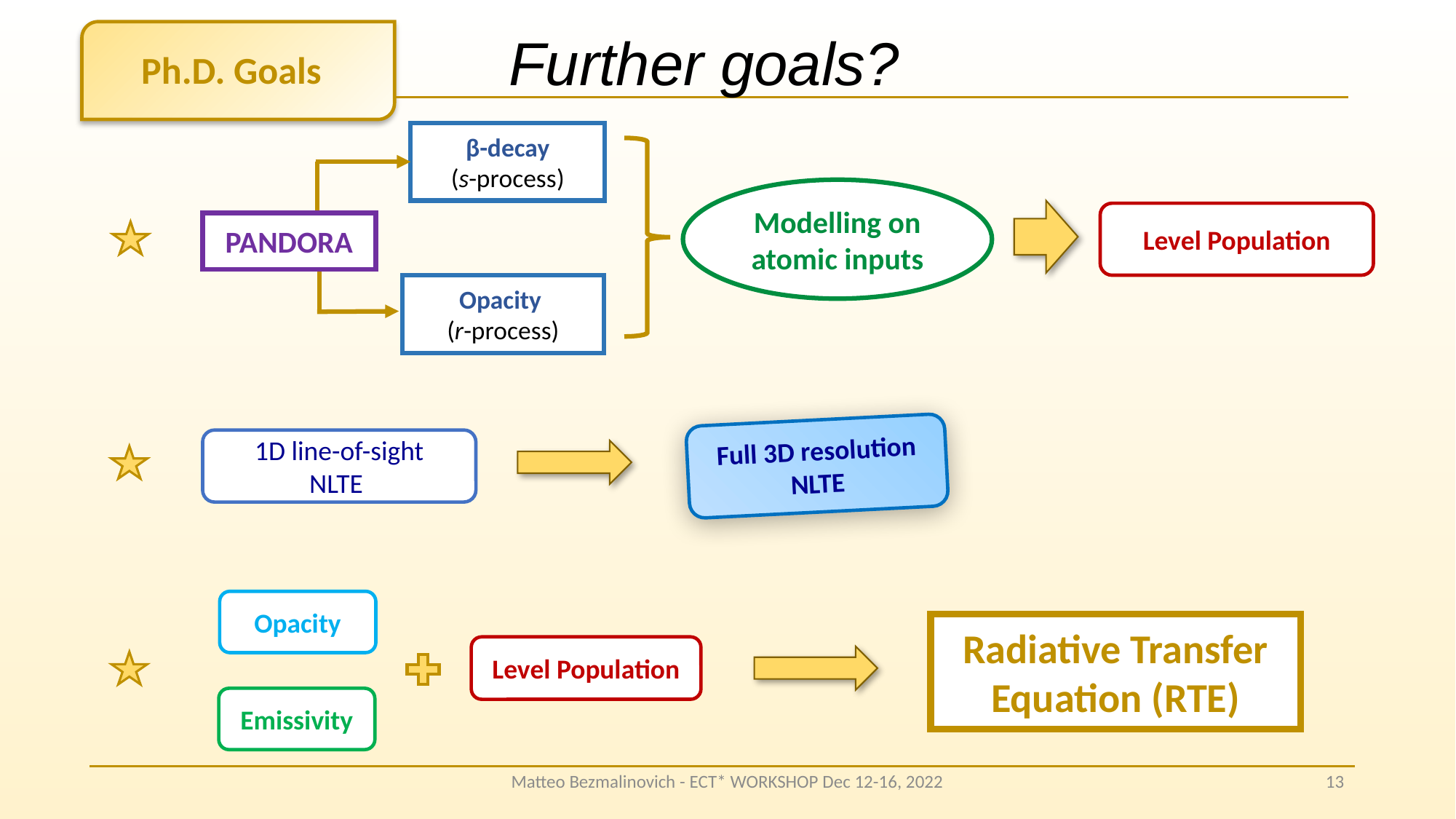

Further goals?

Ph.D. Goals
β-decay
(s-process)

Modelling on atomic inputs

Level Population
PANDORA

Opacity
(r-process)
Full 3D resolution
NLTE
1D line-of-sight
NLTE

Opacity
Radiative Transfer Equation (RTE)
Level Population

Emissivity
Matteo Bezmalinovich - ECT* WORKSHOP Dec 12-16, 2022
13